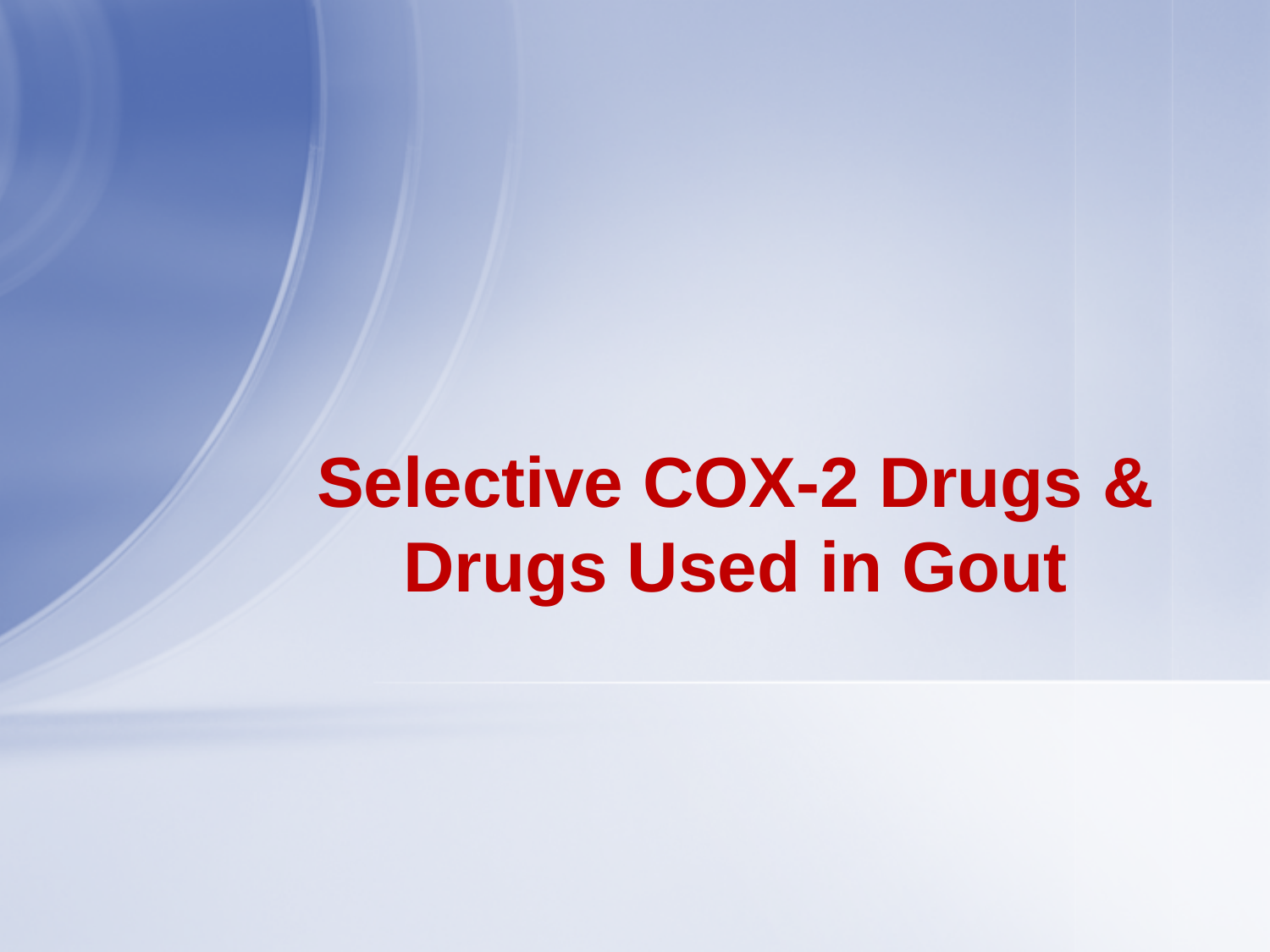

# Selective COX-2 Drugs & Drugs Used in Gout